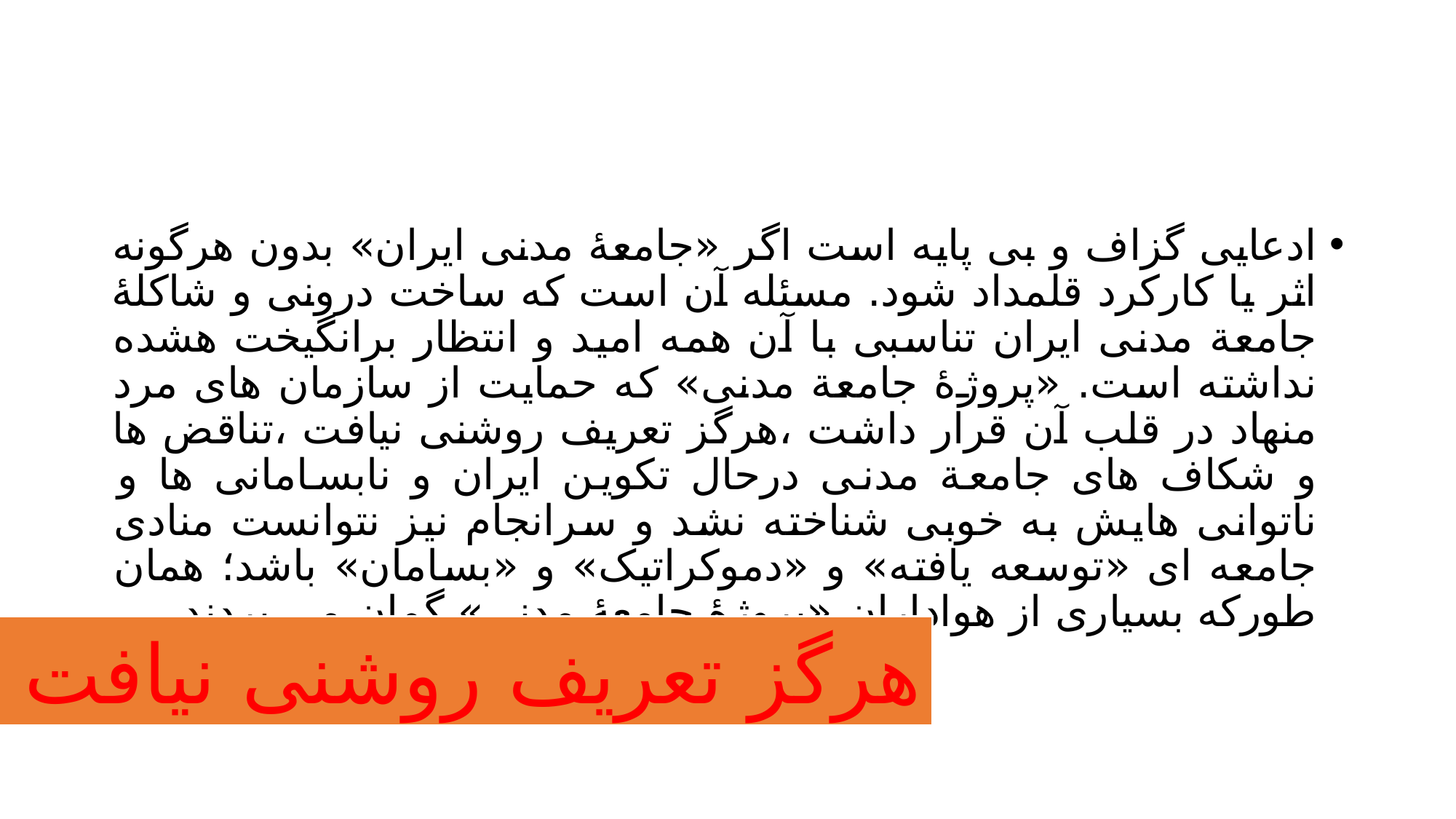

#
ادعایی گزاف و بی پایه است اگر «جامعۀ مدنی ایران» بدون هرگونه اثر یا کارکرد قلمداد شود. مسئله آن است که ساخت درونی و شاکلۀ جامعة مدنی ایران تناسبی با آن همه امید و انتظار برانگیخت هشده نداشته است. «پروژۀ جامعة مدنی» که حمایت از سازمان های مرد منهاد در قلب آن قرار داشت ،هرگز تعریف روشنی نیافت ،تناقض ها و شکاف های جامعة مدنی درحال تکوین ایران و نابسامانی ها و ناتوانی هایش به خوبی شناخته نشد و سرانجام نیز نتوانست منادی جامعه ای «توسعه یافته» و «دموکراتیک» و «بسامان» باشد؛ همان طورکه بسیاری از هواداران «پروژۀ جامعۀ مدنی» گمان می بردند
هرگز تعریف روشنی نیافت